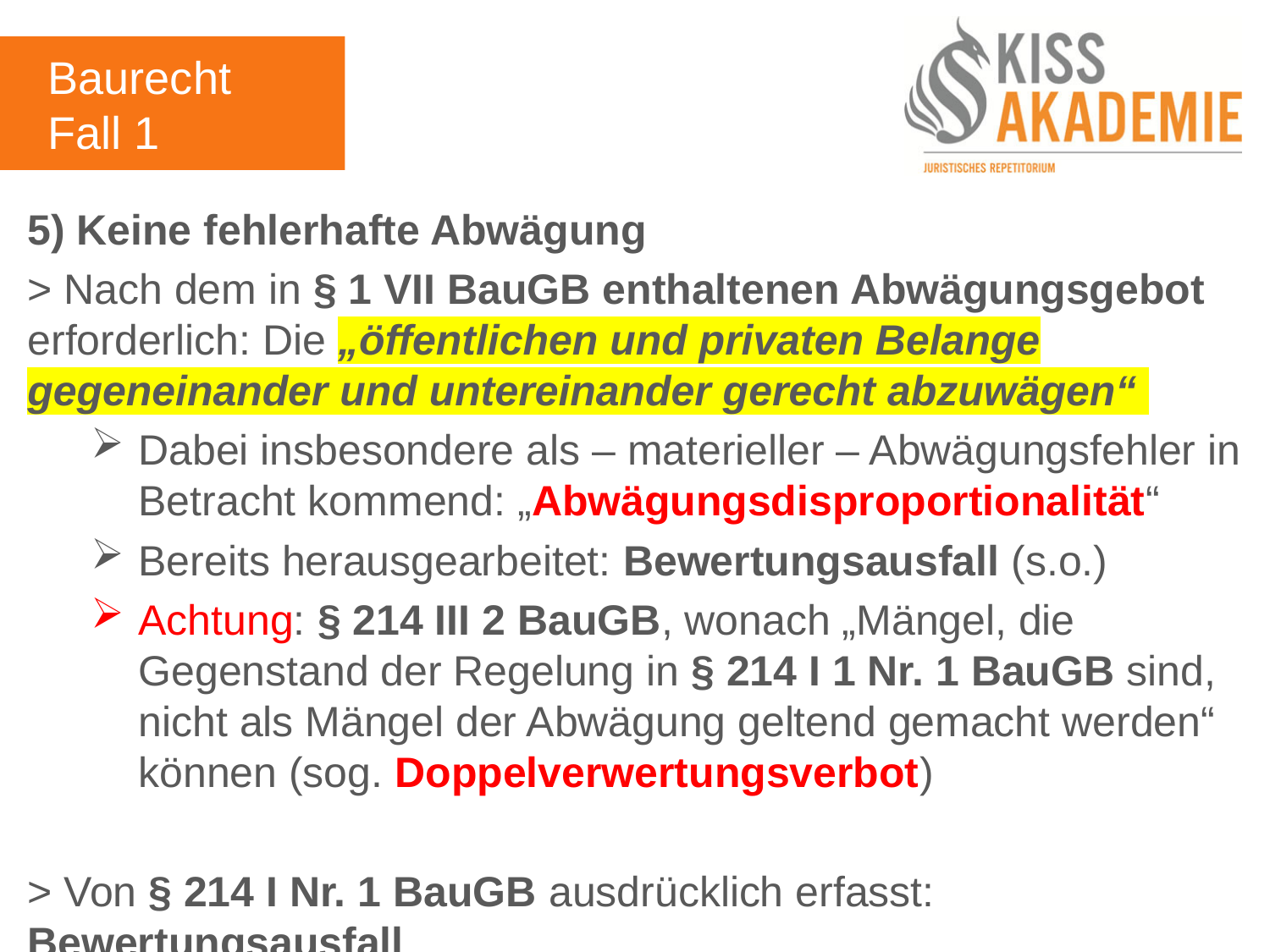

Baurecht
Fall 1
5) Keine fehlerhafte Abwägung
> Nach dem in § 1 VII BauGB enthaltenen Abwägungsgebot erforderlich: Die „öffentlichen und privaten Belange gegeneinander und untereinander gerecht abzuwägen“
Dabei insbesondere als – materieller – Abwägungsfehler in Betracht kommend: „Abwägungsdisproportionalität“
Bereits herausgearbeitet: Bewertungsausfall (s.o.)
Achtung: § 214 III 2 BauGB, wonach „Mängel, die Gegenstand der Regelung in § 214 I 1 Nr. 1 BauGB sind, nicht als Mängel der Abwägung geltend gemacht werden“ können (sog. Doppelverwertungsverbot)

> Von § 214 I Nr. 1 BauGB ausdrücklich erfasst: Bewertungsausfall